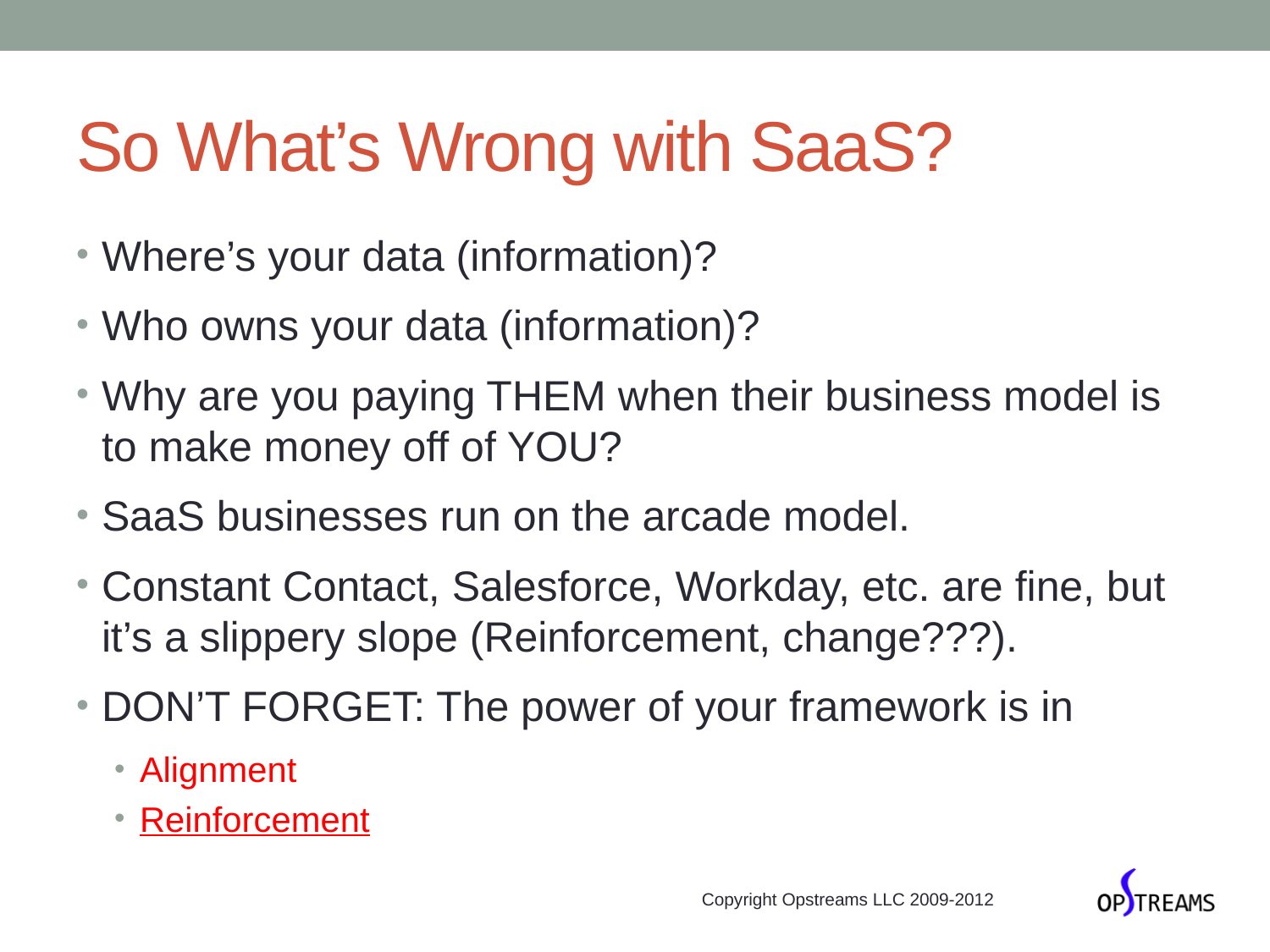

# So What’s Wrong with SaaS?
Where’s your data (information)?
Who owns your data (information)?
Why are you paying THEM when their business model is to make money off of YOU?
SaaS businesses run on the arcade model.
Constant Contact, Salesforce, Workday, etc. are fine, but it’s a slippery slope (Reinforcement, change???).
DON’T FORGET: The power of your framework is in
Alignment
Reinforcement